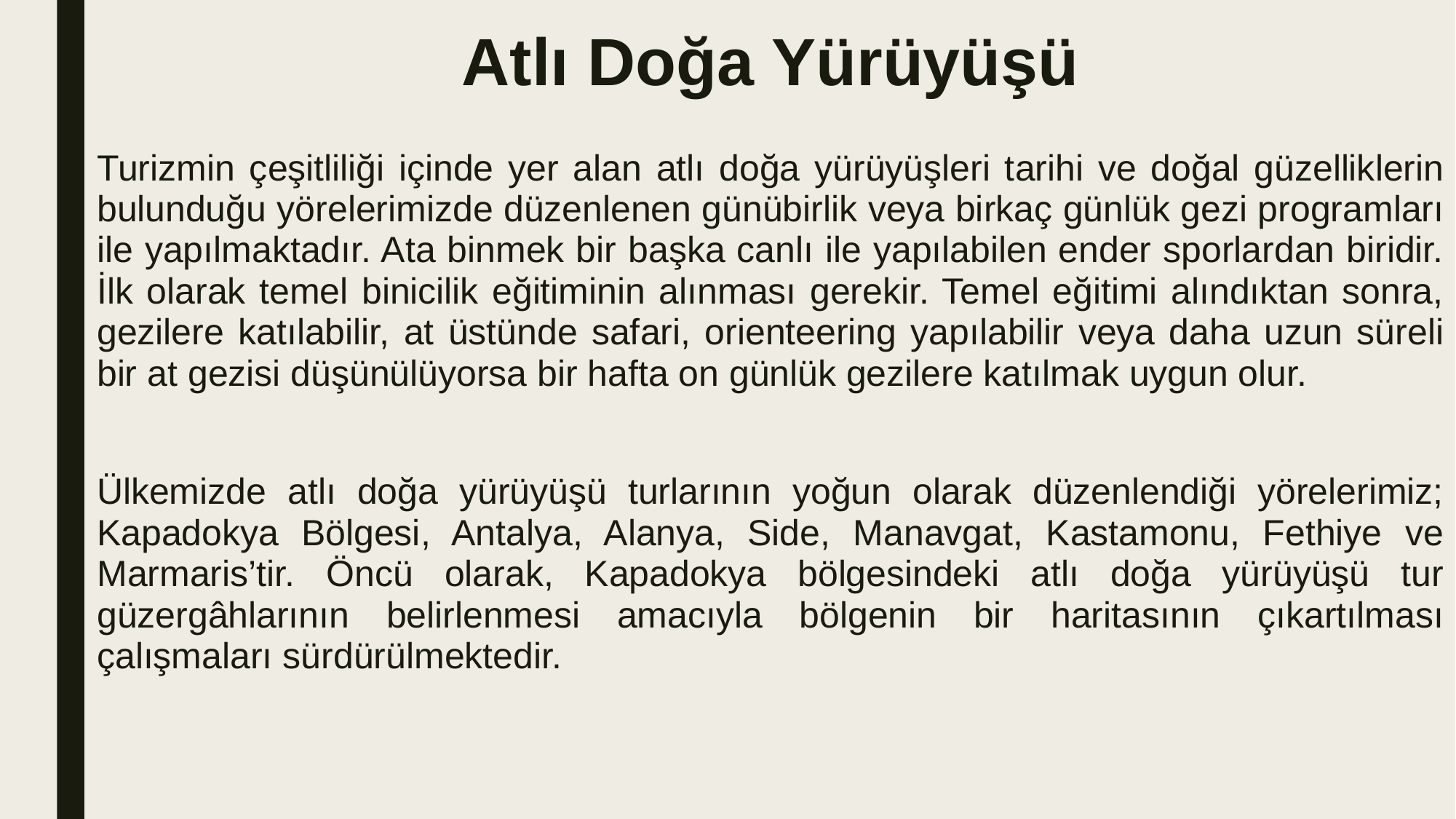

# Atlı Doğa Yürüyüşü
Turizmin çeşitliliği içinde yer alan atlı doğa yürüyüşleri tarihi ve doğal güzelliklerin bulunduğu yörelerimizde düzenlenen günübirlik veya birkaç günlük gezi programları ile yapılmaktadır. Ata binmek bir başka canlı ile yapılabilen ender sporlardan biridir. İlk olarak temel binicilik eğitiminin alınması gerekir. Temel eğitimi alındıktan sonra, gezilere katılabilir, at üstünde safari, orienteering yapılabilir veya daha uzun süreli bir at gezisi düşünülüyorsa bir hafta on günlük gezilere katılmak uygun olur.

Ülkemizde atlı doğa yürüyüşü turlarının yoğun olarak düzenlendiği yörelerimiz; Kapadokya Bölgesi, Antalya, Alanya, Side, Manavgat, Kastamonu, Fethiye ve Marmaris’tir. Öncü olarak, Kapadokya bölgesindeki atlı doğa yürüyüşü tur güzergâhlarının belirlenmesi amacıyla bölgenin bir haritasının çıkartılması çalışmaları sürdürülmektedir.